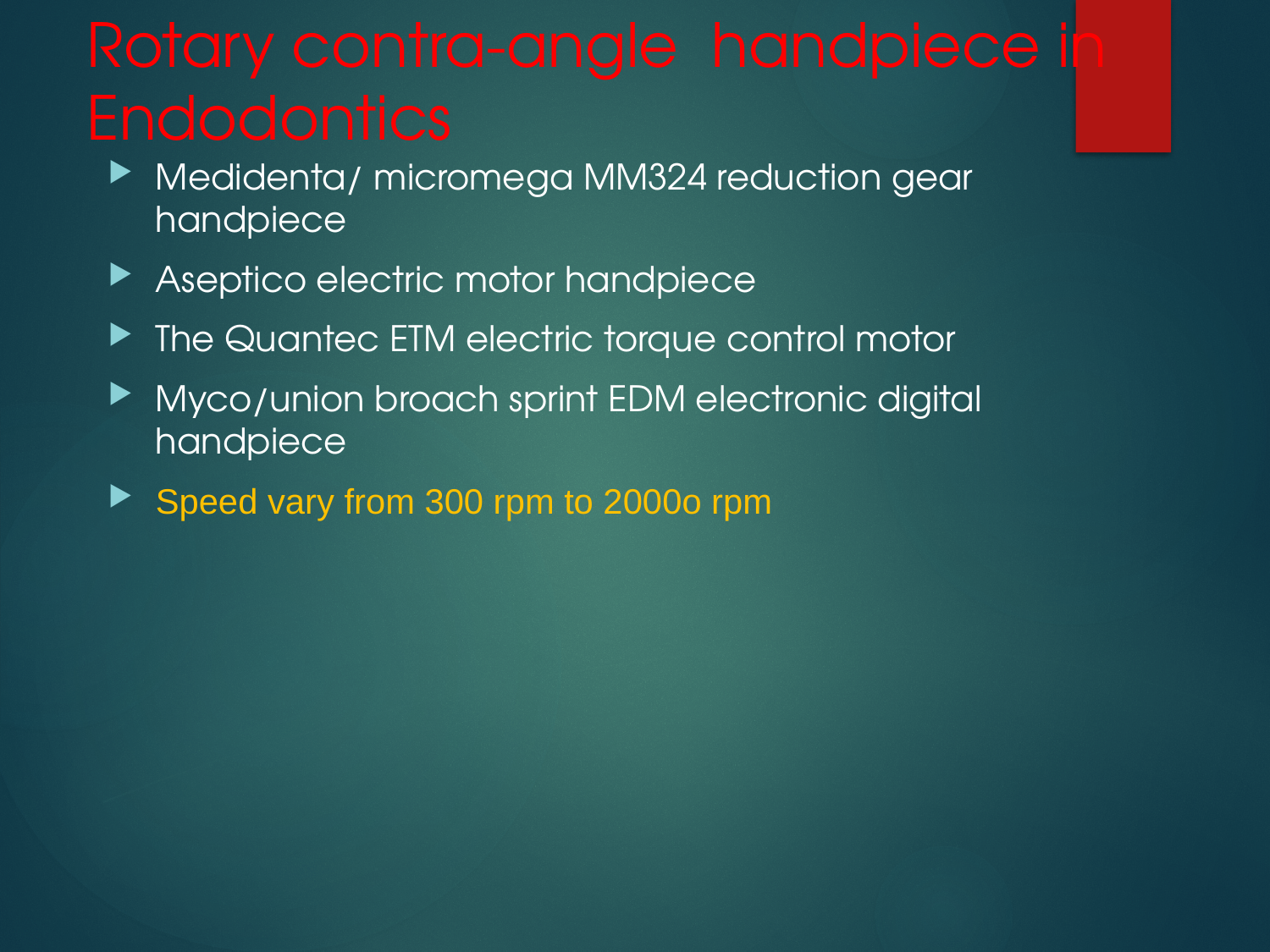

# Rotary contra-angle  handpiece in Endodontics
Medidenta/ micromega MM324 reduction gear handpiece
Aseptico electric motor handpiece
The Quantec ETM electric torque control motor
Myco/union broach sprint EDM electronic digital handpiece
Speed vary from 300 rpm to 2000o rpm